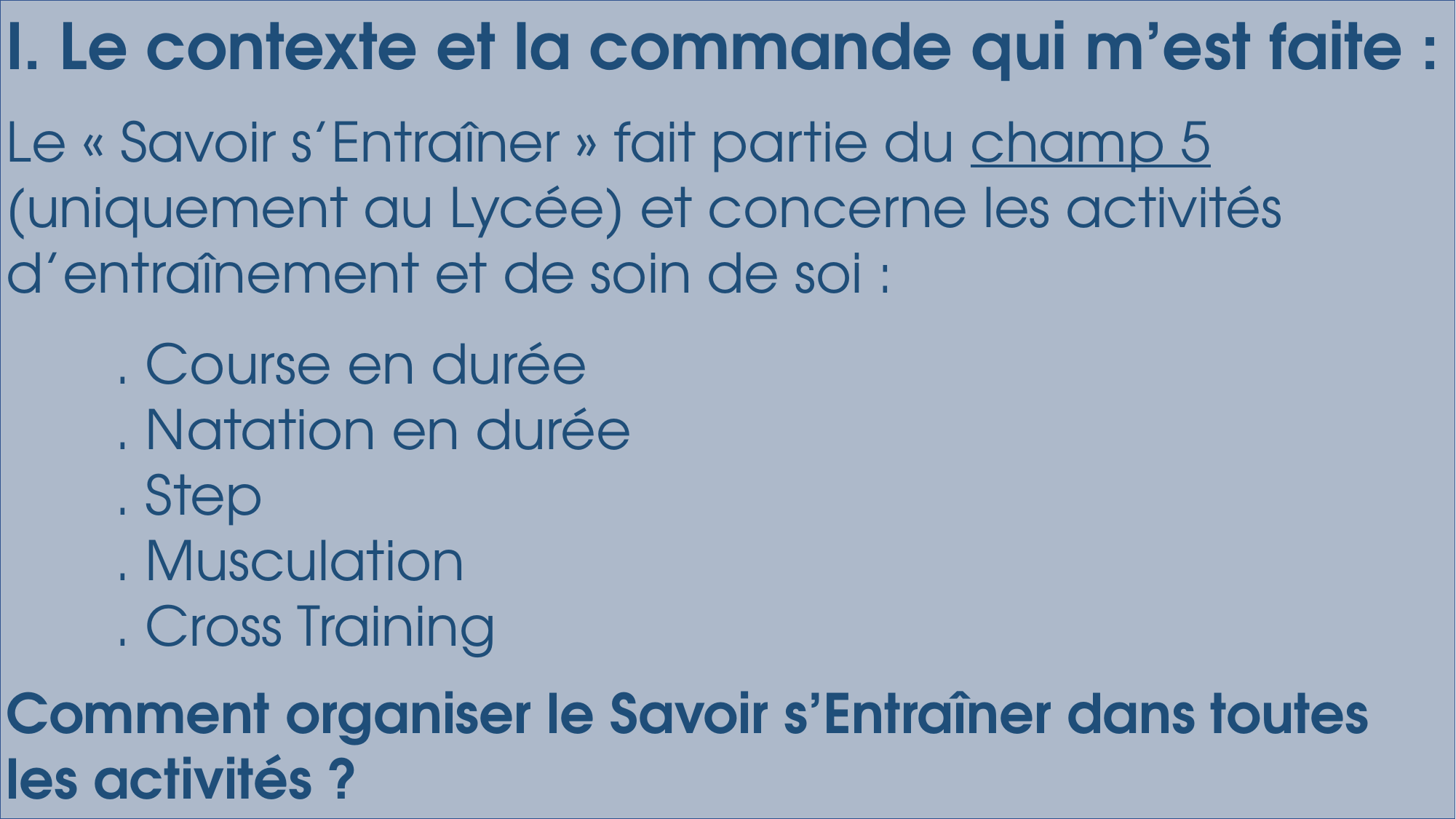

I. Le contexte et la commande qui m’est faite :

Le « Savoir s’Entraîner » fait partie du champ 5 (uniquement au Lycée) et concerne les activités d’entraînement et de soin de soi :

	. Course en durée
	. Natation en durée
	. Step
	. Musculation
	. Cross Training

Comment organiser le Savoir s’Entraîner dans toutes les activités ?